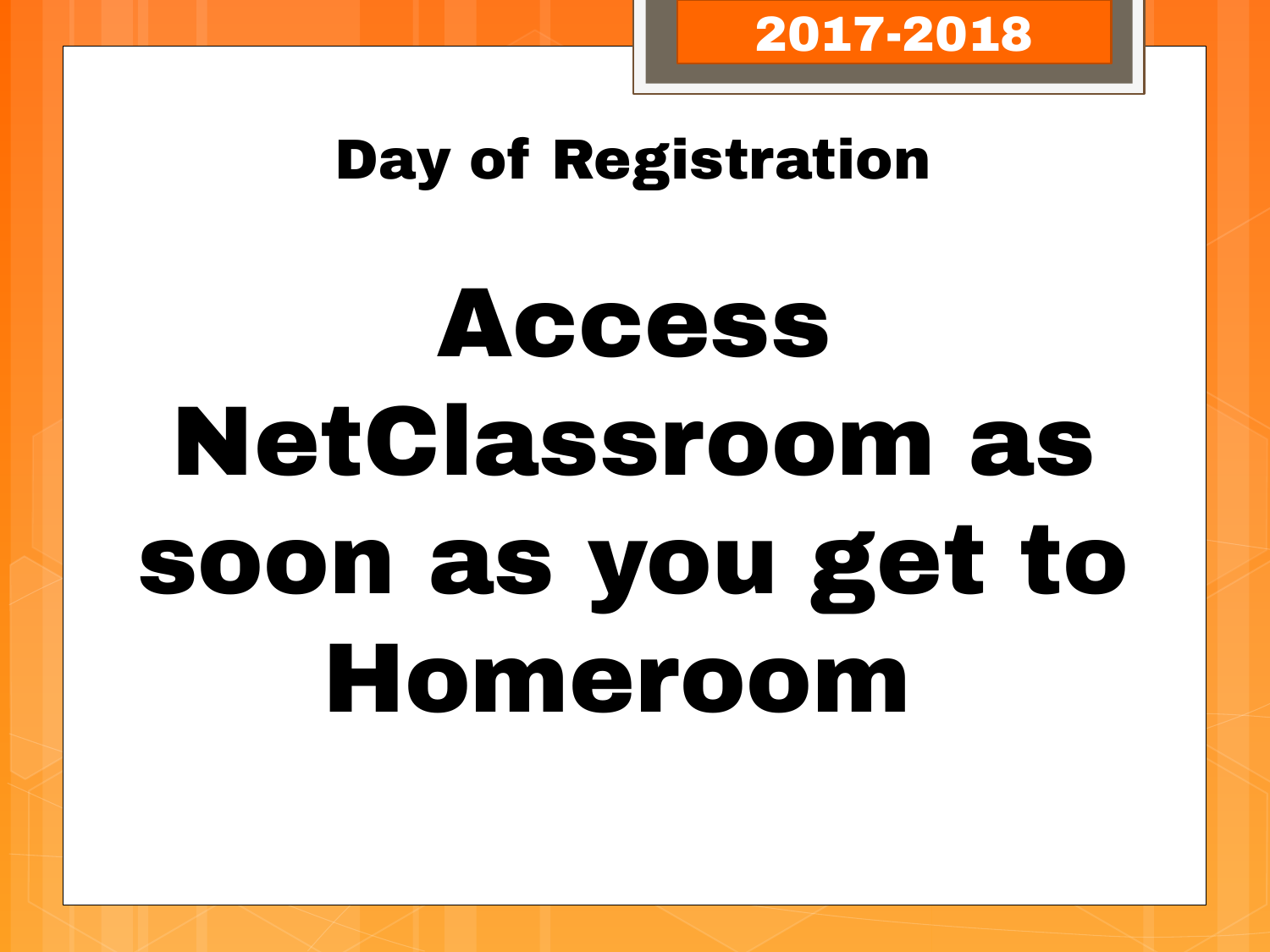

2017-2018
Day of Registration

Access NetClassroom as soon as you get to Homeroom